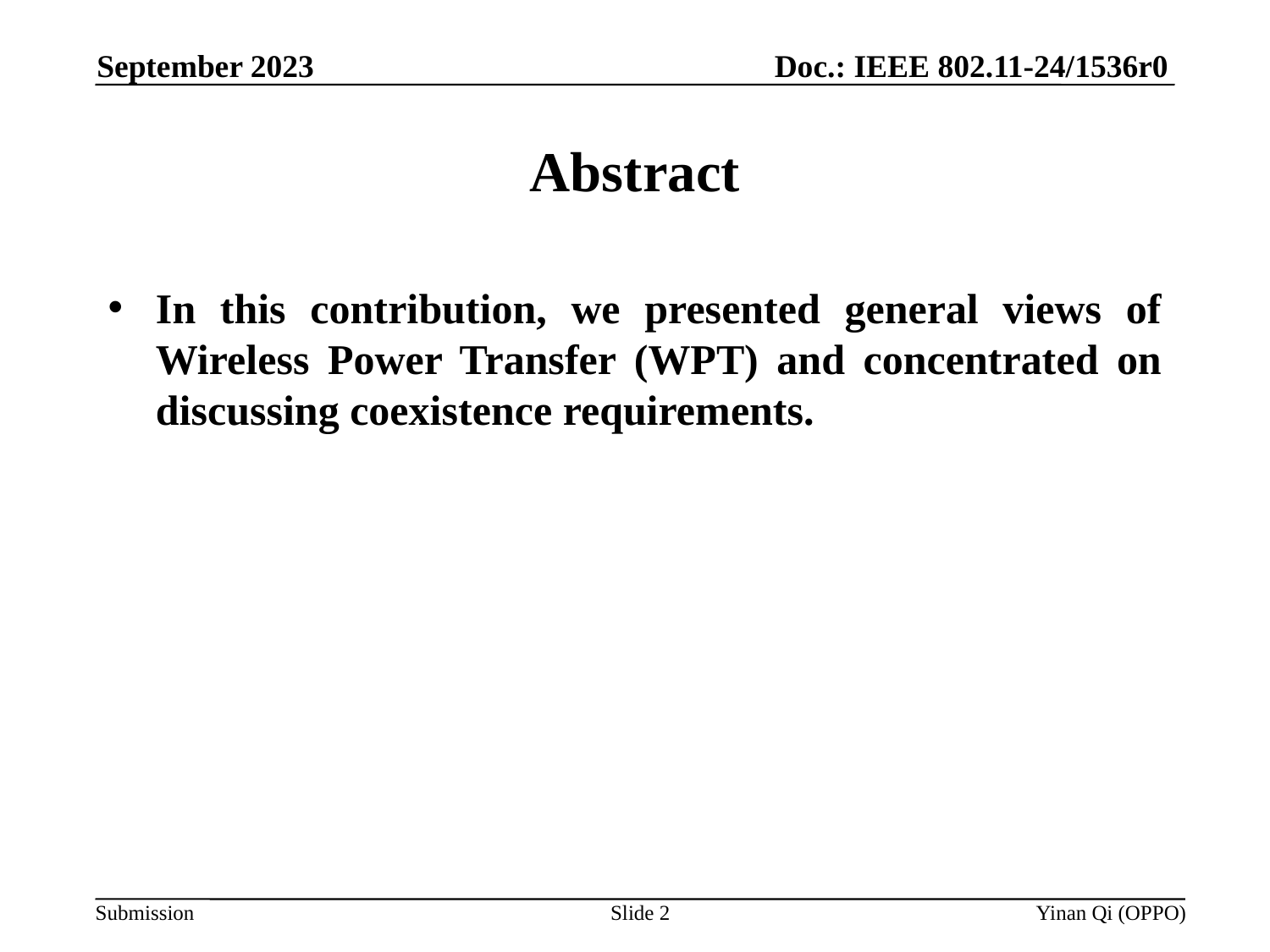

Doc.: IEEE 802.11-24/1536r0
September 2023
# Abstract
In this contribution, we presented general views of Wireless Power Transfer (WPT) and concentrated on discussing coexistence requirements.
Slide 2
Yinan Qi (OPPO)